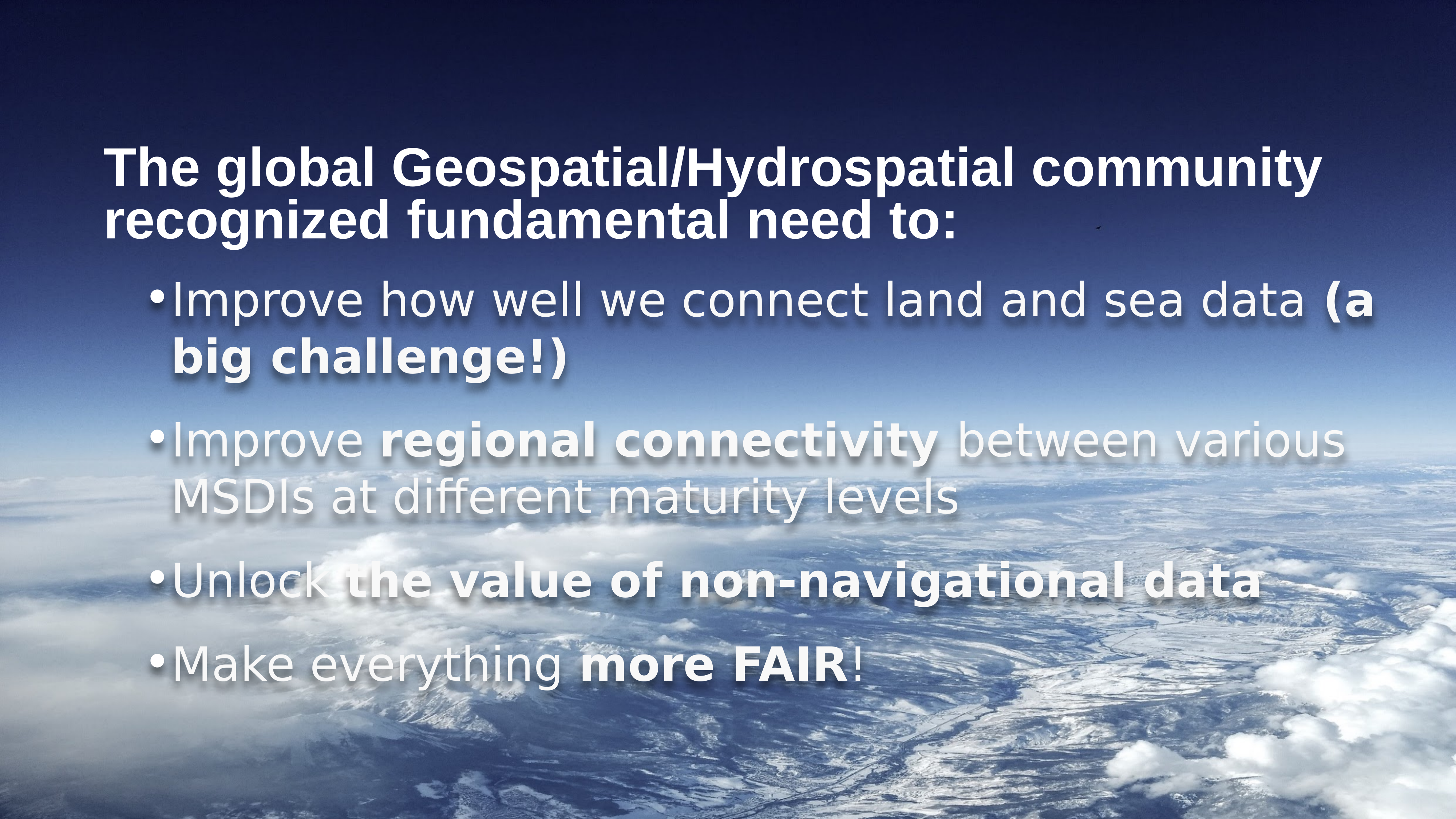

# The global Geospatial/Hydrospatial community recognized fundamental need to:
Improve how well we connect land and sea data (a big challenge!)
Improve regional connectivity between various MSDIs at different maturity levels
Unlock the value of non-navigational data
Make everything more FAIR!